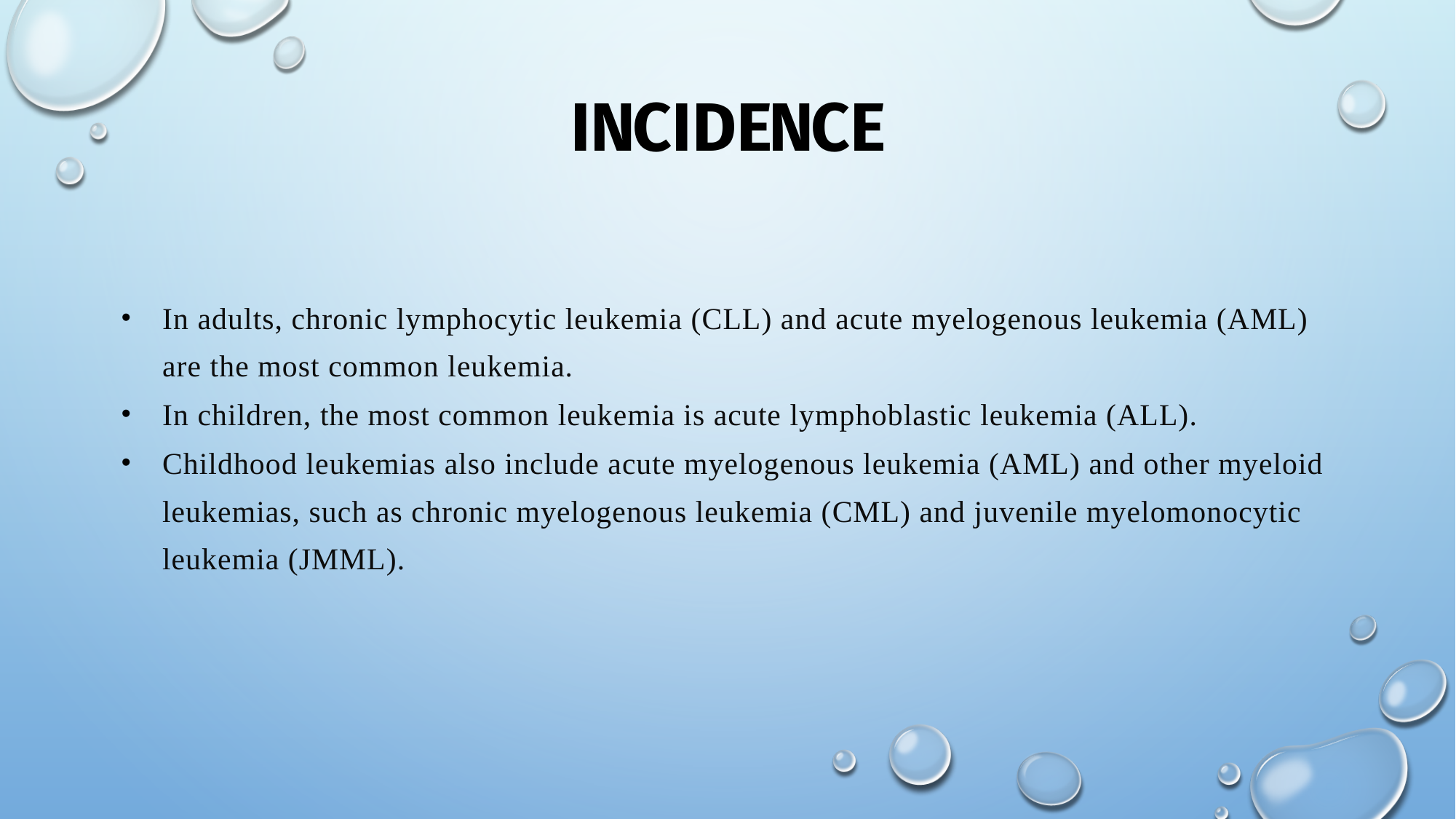

# INCIDENCE
In adults, chronic lymphocytic leukemia (CLL) and acute myelogenous leukemia (AML) are the most common leukemia.
In children, the most common leukemia is acute lymphoblastic leukemia (ALL).
Childhood leukemias also include acute myelogenous leukemia (AML) and other myeloid leukemias, such as chronic myelogenous leukemia (CML) and juvenile myelomonocytic leukemia (JMML).